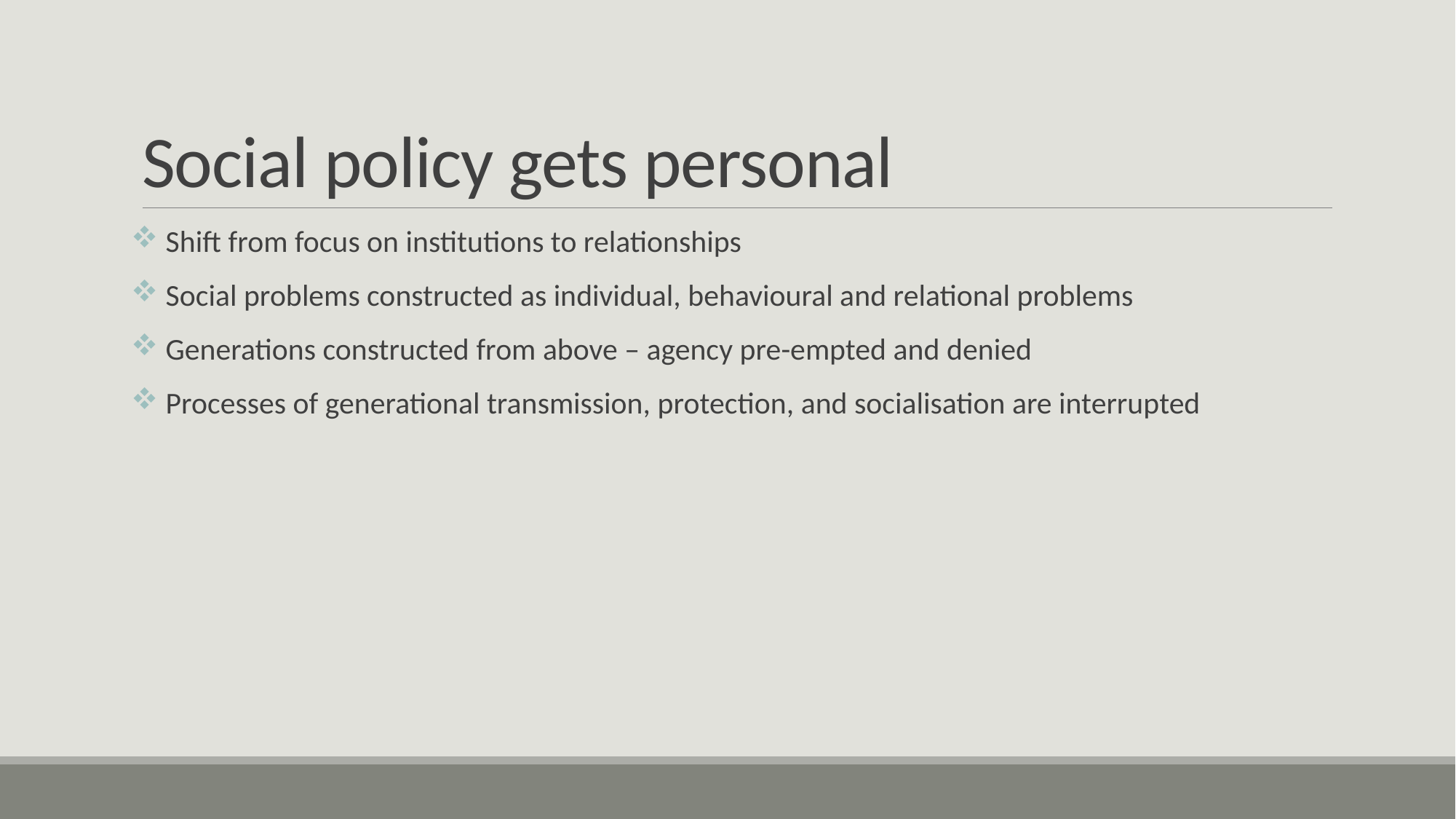

# Social policy gets personal
 Shift from focus on institutions to relationships
 Social problems constructed as individual, behavioural and relational problems
 Generations constructed from above – agency pre-empted and denied
 Processes of generational transmission, protection, and socialisation are interrupted